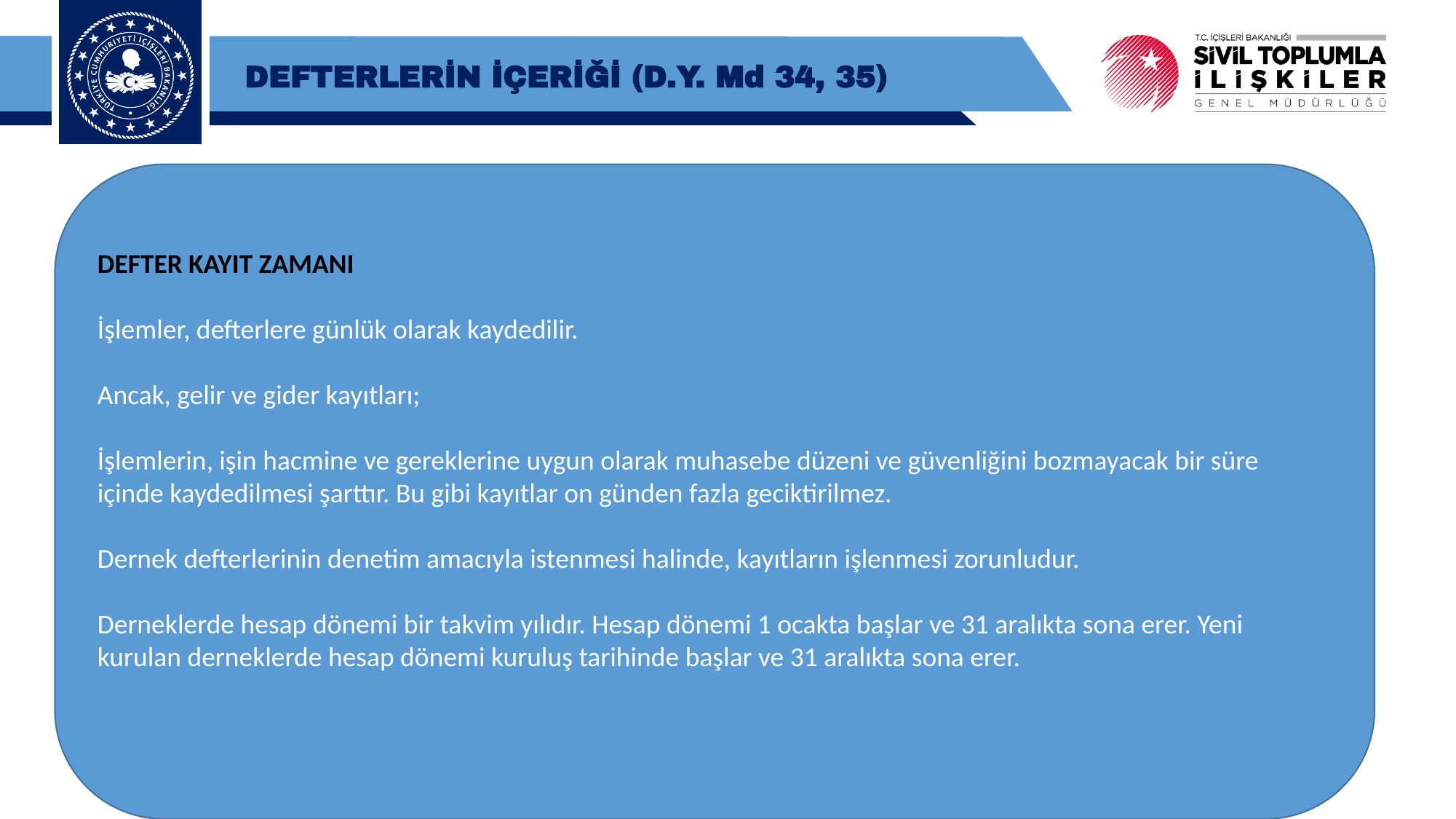

DEFTERLERİN İÇERİĞİ (D.Y. Md 34, 35)

DEFTER KAYIT ZAMANI

İşlemler, defterlere günlük olarak kaydedilir.

Ancak, gelir ve gider kayıtları;

İşlemlerin, işin hacmine ve gereklerine uygun olarak muhasebe düzeni ve güvenliğini bozmayacak bir süre içinde kaydedilmesi şarttır. Bu gibi kayıtlar on günden fazla geciktirilmez.

Dernek defterlerinin denetim amacıyla istenmesi halinde, kayıtların işlenmesi zorunludur.

Derneklerde hesap dönemi bir takvim yılıdır. Hesap dönemi 1 ocakta başlar ve 31 aralıkta sona erer. Yeni kurulan derneklerde hesap dönemi kuruluş tarihinde başlar ve 31 aralıkta sona erer.